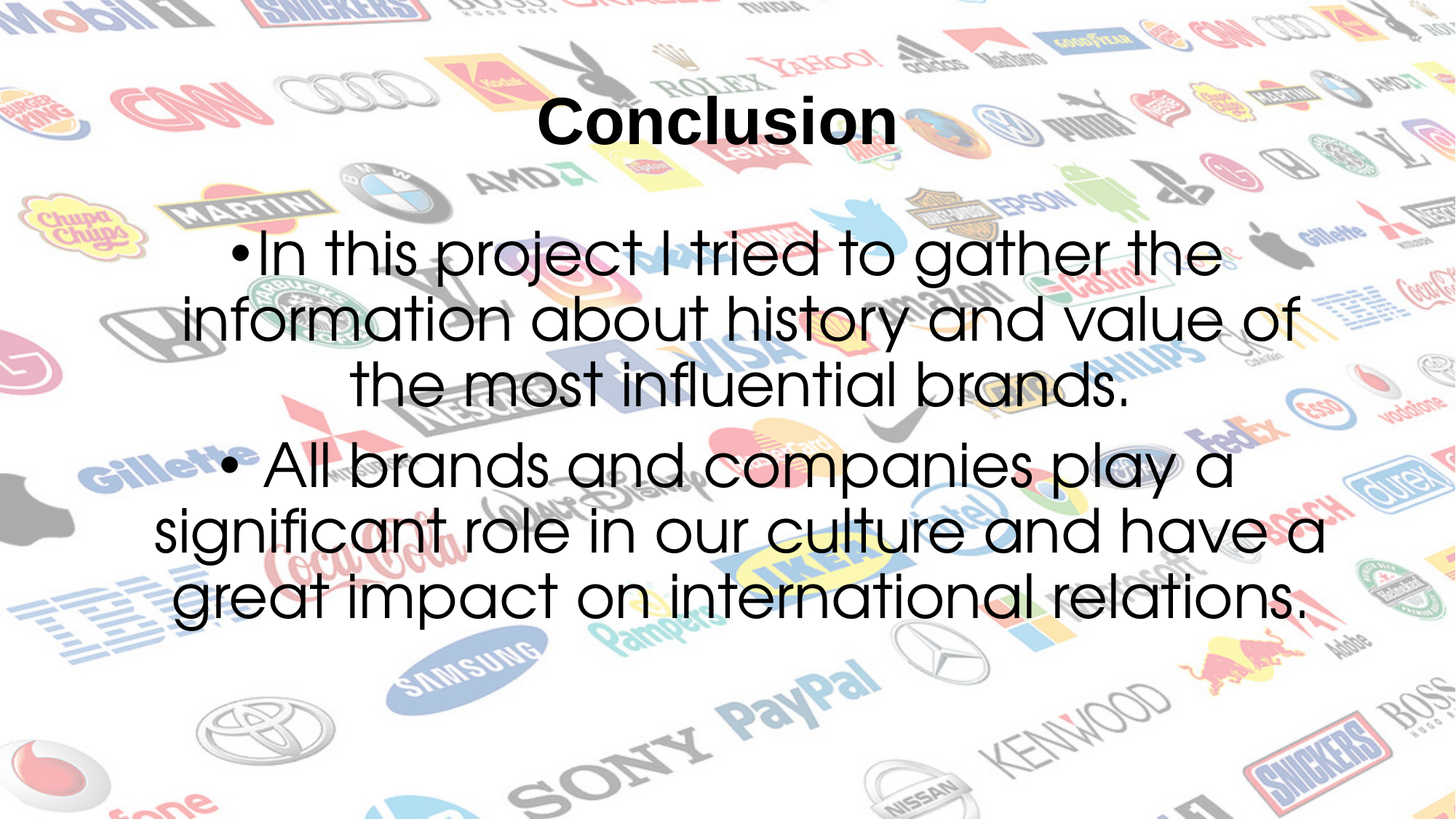

# Conclusion
In this project I tried to gather the information about history and value of the most influential brands.
 All brands and companies play a significant role in our culture and have a great impact on international relations.